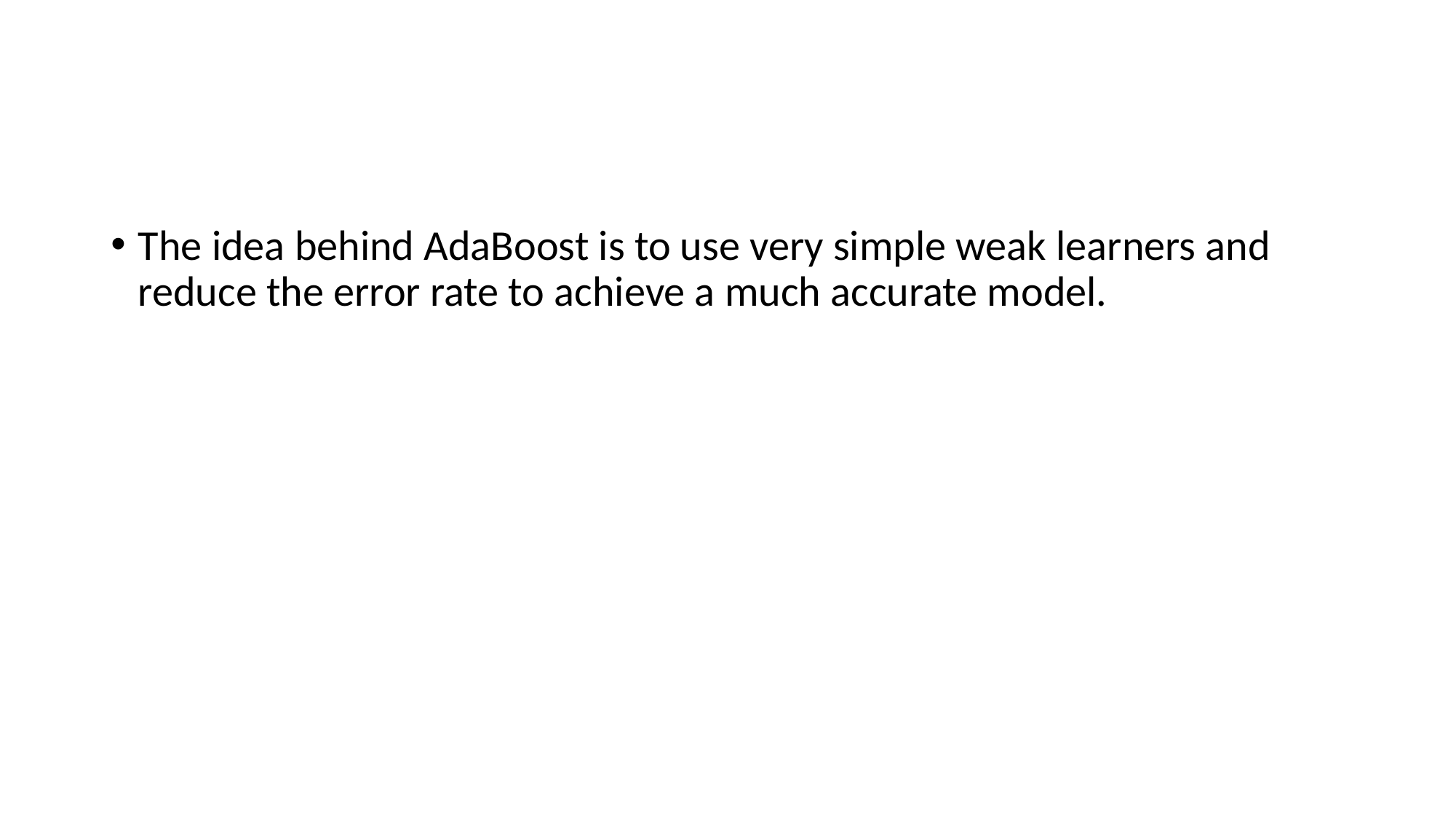

#
The idea behind AdaBoost is to use very simple weak learners and reduce the error rate to achieve a much accurate model.